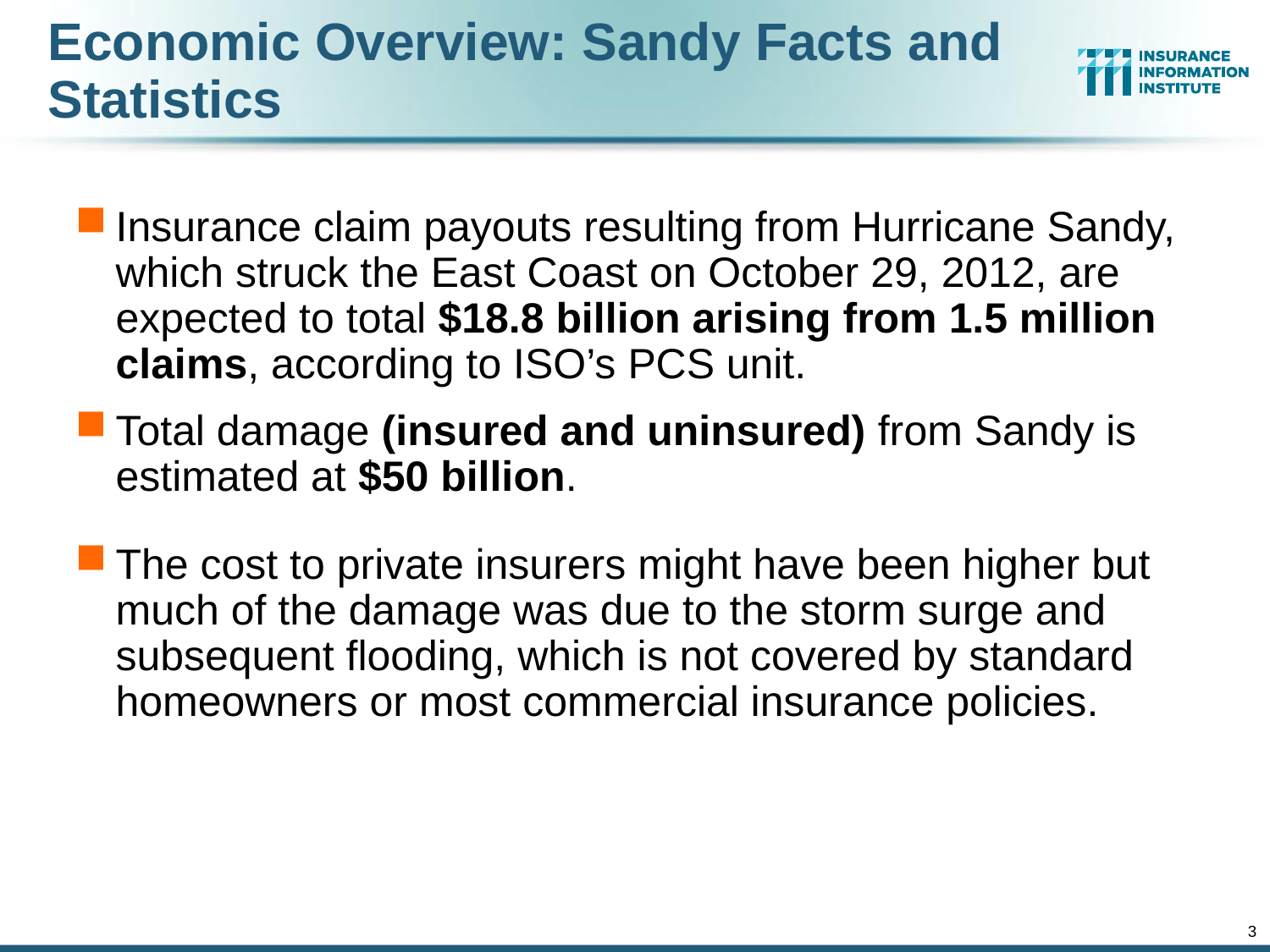

# Economic Overview: Sandy Facts and Statistics

Insurance claim payouts resulting from Hurricane Sandy, which struck the East Coast on October 29, 2012, are expected to total $18.8 billion arising from 1.5 million claims, according to ISO’s PCS unit.
Total damage (insured and uninsured) from Sandy is estimated at $50 billion.
The cost to private insurers might have been higher but much of the damage was due to the storm surge and subsequent flooding, which is not covered by standard homeowners or most commercial insurance policies.

3
12/01/09 - 9pm
eSlide – P6466 – The Financial Crisis and the Future of the P/C